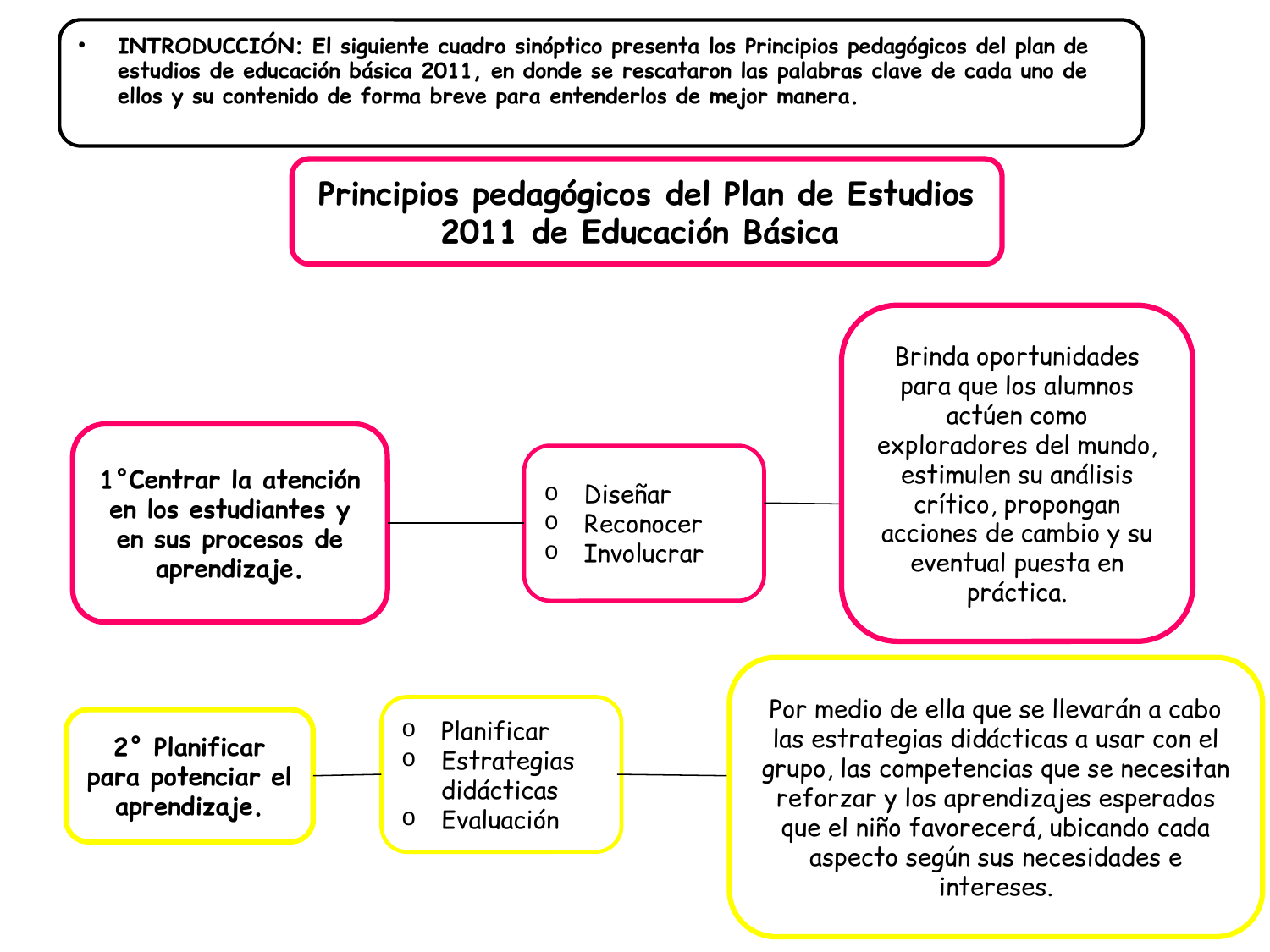

INTRODUCCIÓN: El siguiente cuadro sinóptico presenta los Principios pedagógicos del plan de estudios de educación básica 2011, en donde se rescataron las palabras clave de cada uno de ellos y su contenido de forma breve para entenderlos de mejor manera.
Principios pedagógicos del Plan de Estudios 2011 de Educación Básica
Brinda oportunidades para que los alumnos actúen como exploradores del mundo, estimulen su análisis crítico, propongan acciones de cambio y su eventual puesta en práctica.
1°Centrar la atención en los estudiantes y en sus procesos de aprendizaje.
Diseñar
Reconocer
Involucrar
Por medio de ella que se llevarán a cabo las estrategias didácticas a usar con el grupo, las competencias que se necesitan reforzar y los aprendizajes esperados que el niño favorecerá, ubicando cada aspecto según sus necesidades e intereses.
Planificar
Estrategias didácticas
Evaluación
2° Planificar para potenciar el aprendizaje.